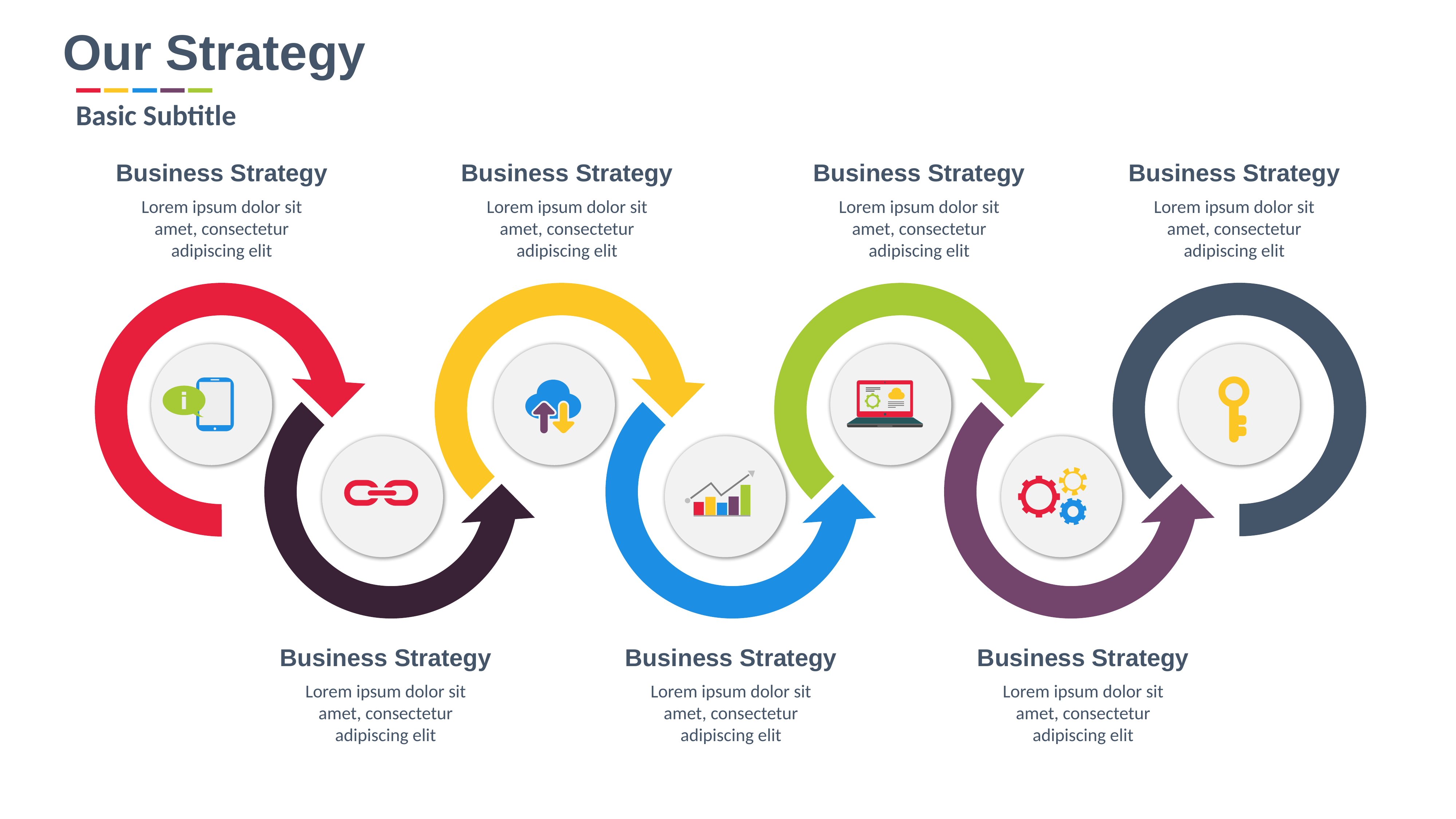

Our Strategy

Basic Subtitle
Business Strategy
Business Strategy
Business Strategy
Business Strategy
Lorem ipsum dolor sit amet, consectetur adipiscing elit
Lorem ipsum dolor sit amet, consectetur adipiscing elit
Lorem ipsum dolor sit amet, consectetur adipiscing elit
Lorem ipsum dolor sit amet, consectetur adipiscing elit

Business Strategy
Business Strategy
Business Strategy
Lorem ipsum dolor sit amet, consectetur adipiscing elit
Lorem ipsum dolor sit amet, consectetur adipiscing elit
Lorem ipsum dolor sit amet, consectetur adipiscing elit